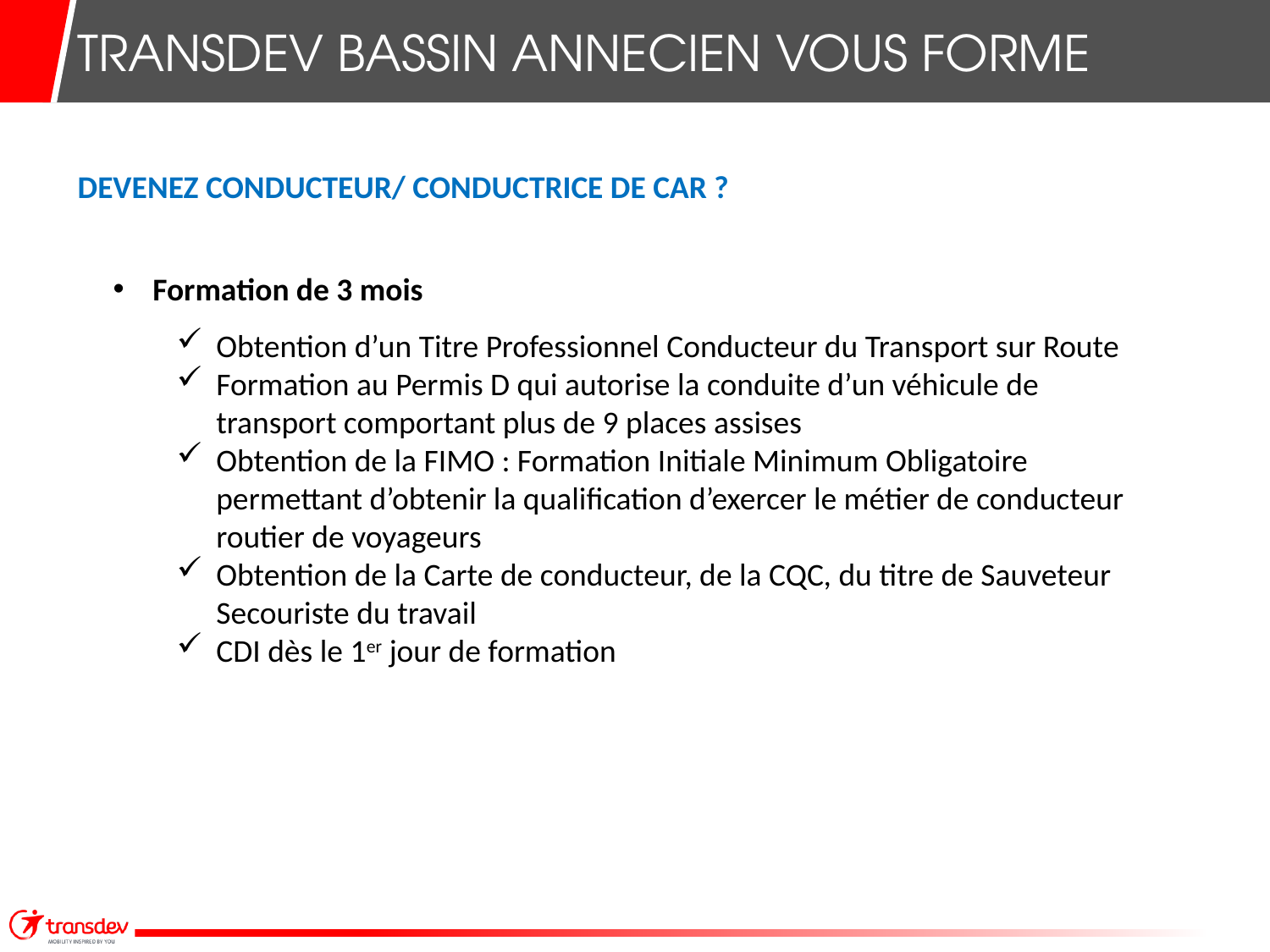

# Transdev bassin annecien vous FORME
DEVENEZ CONDUCTEUR/ CONDUCTRICE DE CAR ?
Formation de 3 mois
Obtention d’un Titre Professionnel Conducteur du Transport sur Route
Formation au Permis D qui autorise la conduite d’un véhicule de transport comportant plus de 9 places assises
Obtention de la FIMO : Formation Initiale Minimum Obligatoire permettant d’obtenir la qualification d’exercer le métier de conducteur routier de voyageurs
Obtention de la Carte de conducteur, de la CQC, du titre de Sauveteur Secouriste du travail
CDI dès le 1er jour de formation